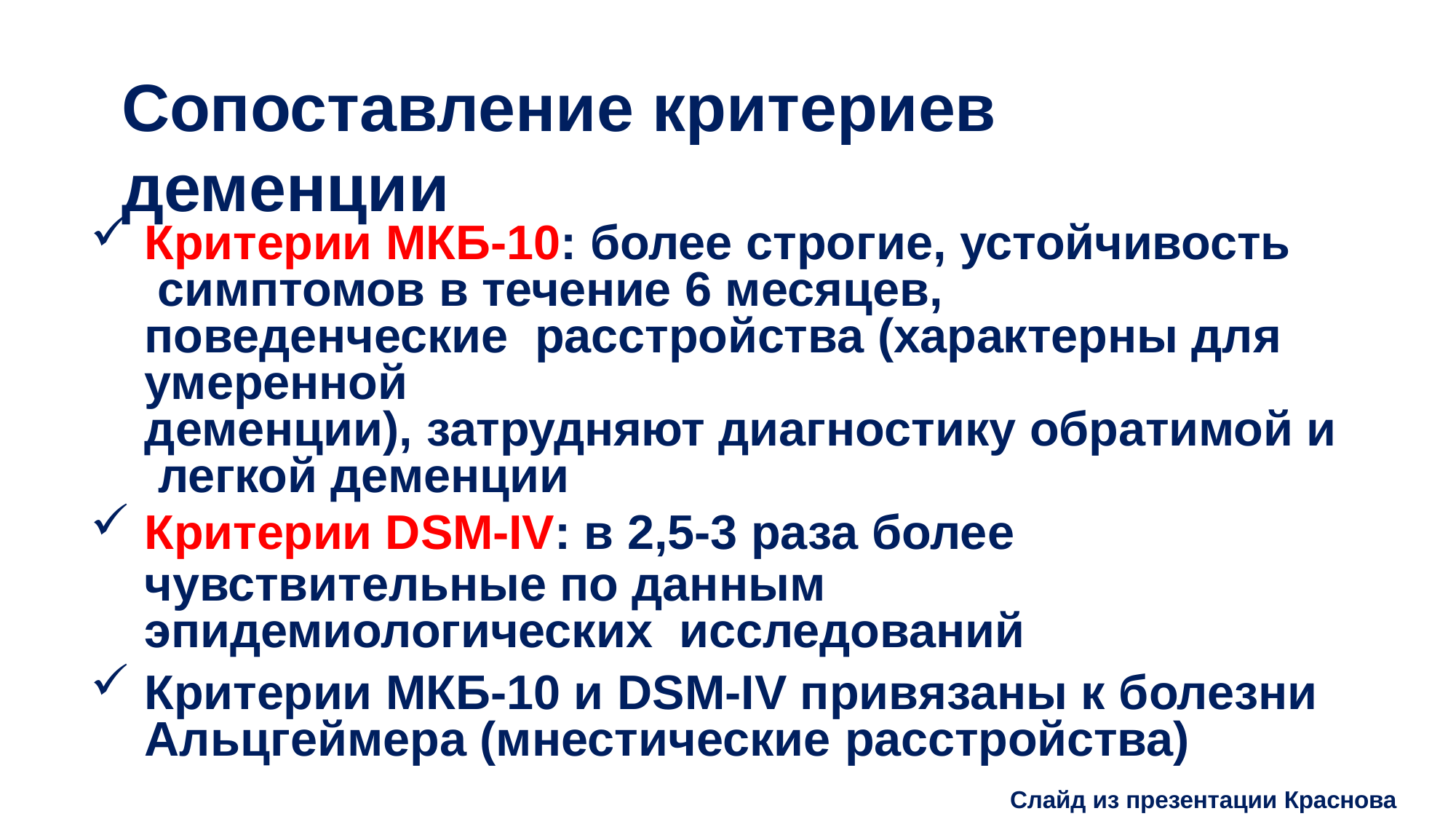

# Сопоставление критериев деменции
Критерии МКБ-10: более строгие, устойчивость  симптомов в течение 6 месяцев, поведенческие  расстройства (характерны для умеренной
деменции), затрудняют диагностику обратимой и  легкой деменции
Критерии DSM-IV: в 2,5-3 раза более
чувствительные по данным эпидемиологических  исследований
Критерии МКБ-10 и DSM-IV привязаны к болезни  Альцгеймера (мнестические расстройства)
Слайд из презентации Краснова В.С.